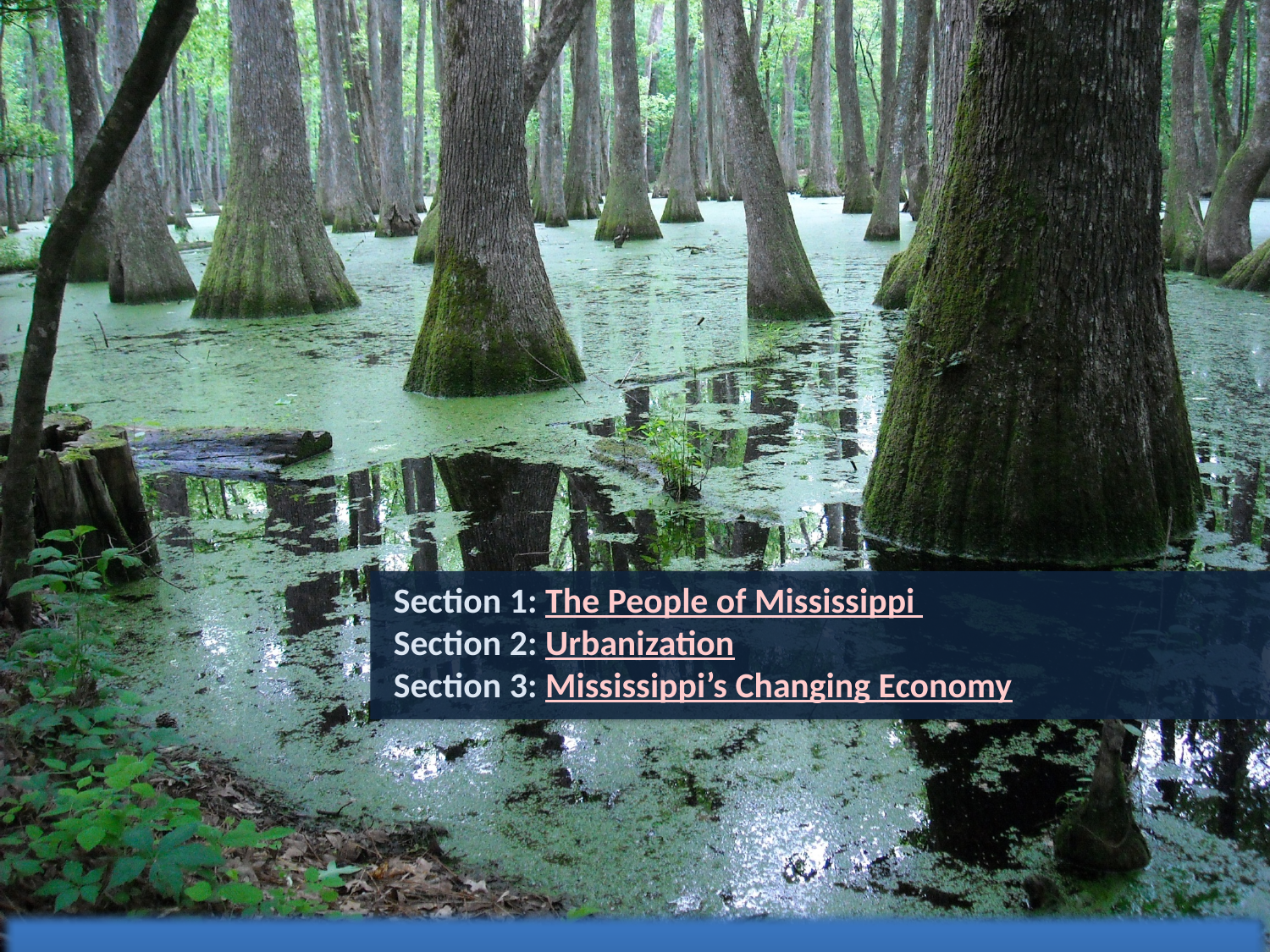

Section 1: The People of Mississippi
Section 2: Urbanization
Section 3: Mississippi’s Changing Economy